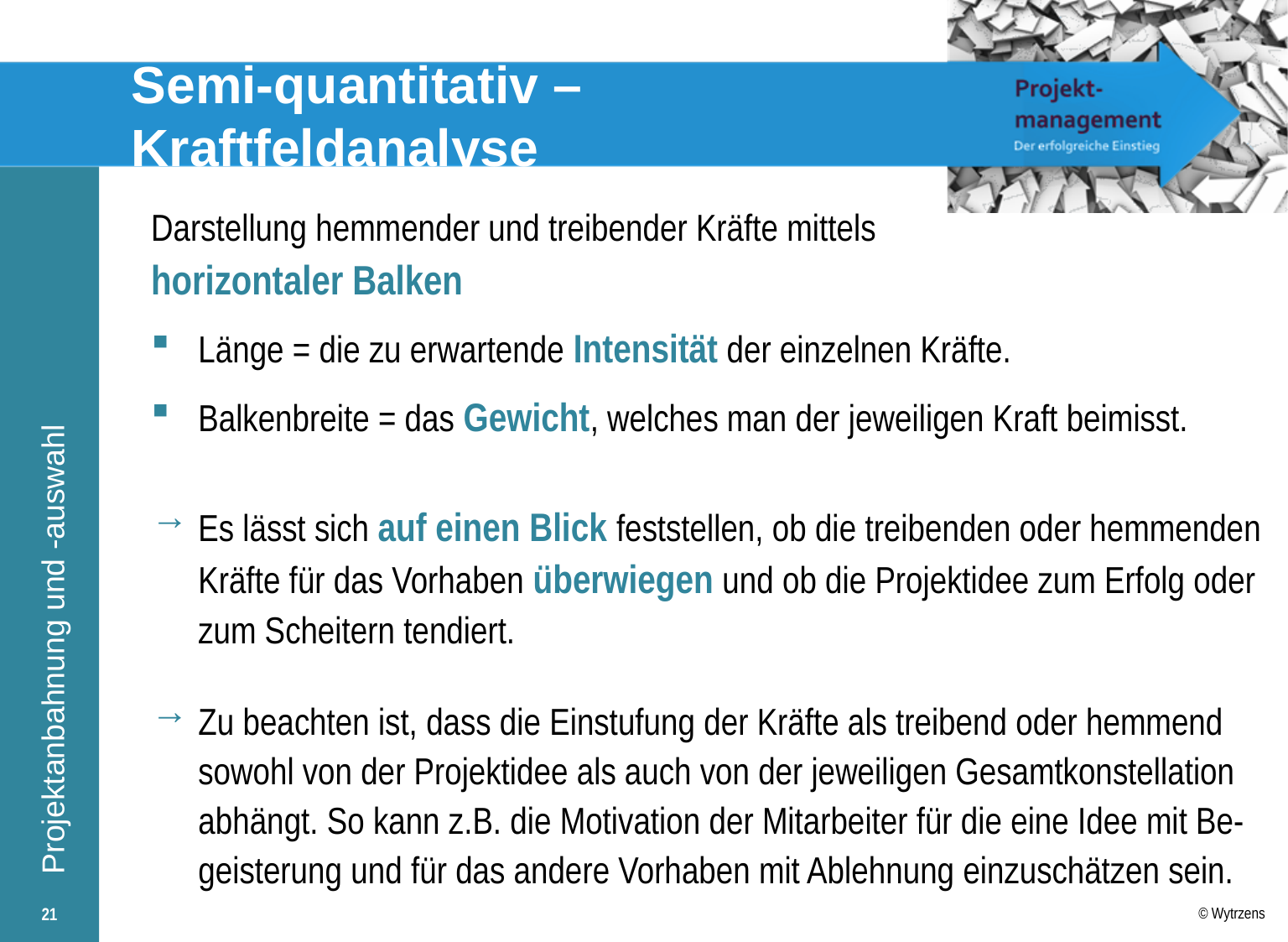

# Semi-quantitativ – Kraftfeldanalyse
Darstellung hemmender und treibender Kräfte mittels
horizontaler Balken
Länge = die zu erwartende Intensität der einzelnen Kräfte.
Balkenbreite = das Gewicht, welches man der jeweiligen Kraft beimisst.
Es lässt sich auf einen Blick feststellen, ob die treibenden oder hemmenden Kräfte für das Vorhaben überwiegen und ob die Projektidee zum Erfolg oder zum Scheitern tendiert.
Zu beachten ist, dass die Einstufung der Kräfte als treibend oder hemmend sowohl von der Projektidee als auch von der jeweiligen Gesamtkonstellation abhängt. So kann z.B. die Motivation der Mitarbeiter für die eine Idee mit Be-geisterung und für das andere Vorhaben mit Ablehnung einzuschätzen sein.

21